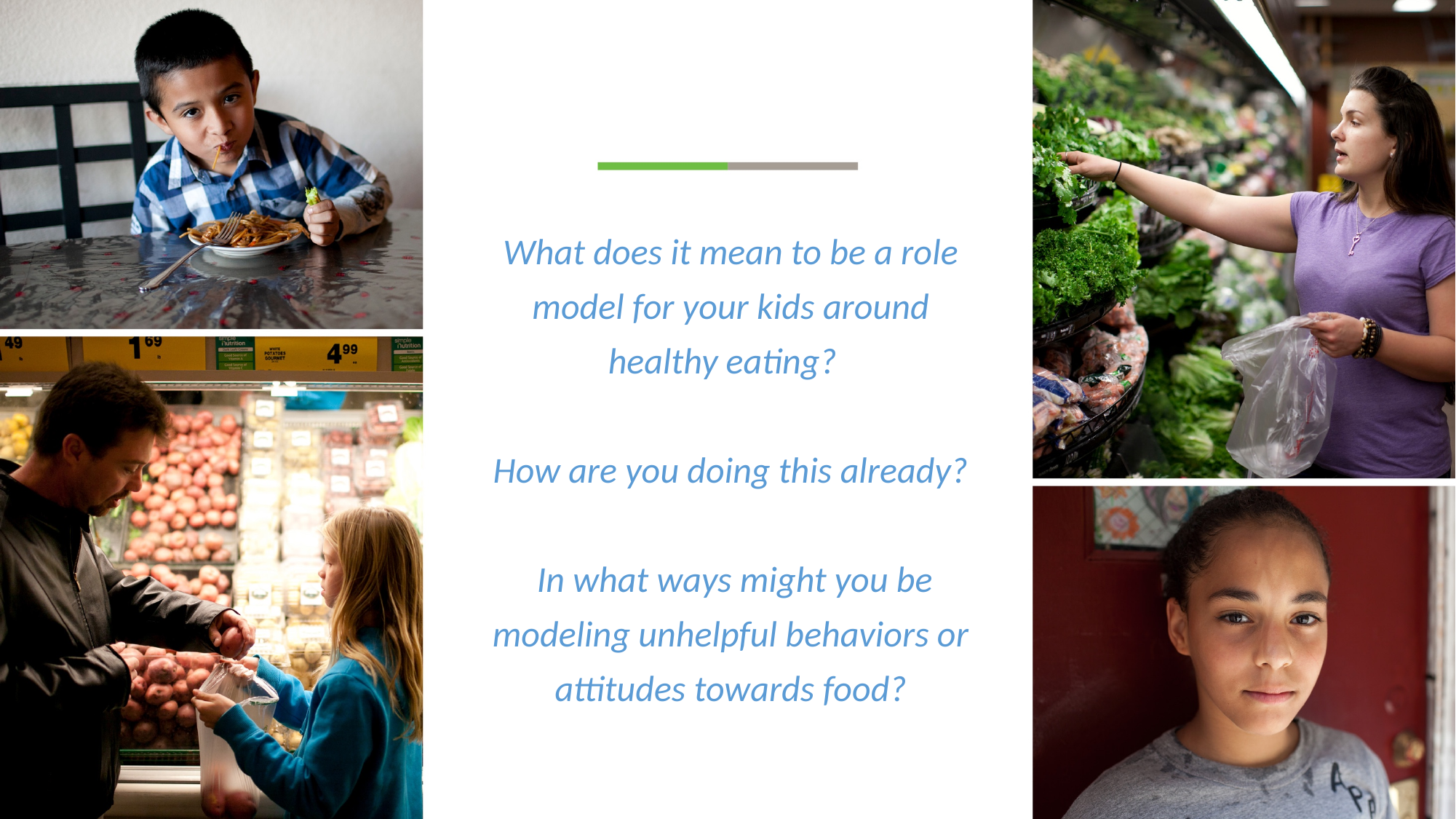

# What does it mean to be a role model for your kids around healthy eating? How are you doing this already? In what ways might you be modeling unhelpful behaviors or attitudes towards food?